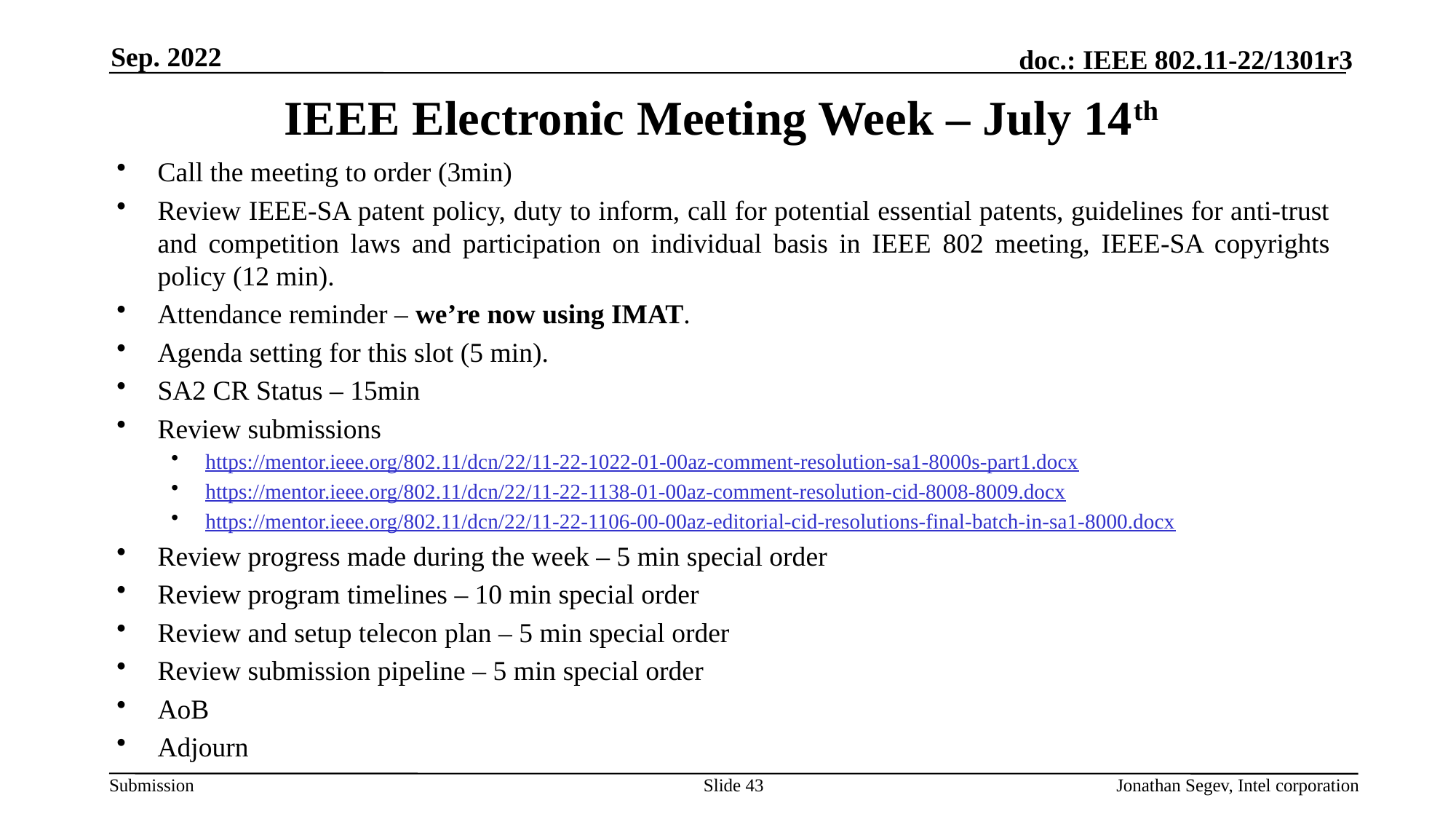

Sep. 2022
# IEEE Electronic Meeting Week – July 14th
Call the meeting to order (3min)
Review IEEE-SA patent policy, duty to inform, call for potential essential patents, guidelines for anti-trust and competition laws and participation on individual basis in IEEE 802 meeting, IEEE-SA copyrights policy (12 min).
Attendance reminder – we’re now using IMAT.
Agenda setting for this slot (5 min).
SA2 CR Status – 15min
Review submissions
https://mentor.ieee.org/802.11/dcn/22/11-22-1022-01-00az-comment-resolution-sa1-8000s-part1.docx
https://mentor.ieee.org/802.11/dcn/22/11-22-1138-01-00az-comment-resolution-cid-8008-8009.docx
https://mentor.ieee.org/802.11/dcn/22/11-22-1106-00-00az-editorial-cid-resolutions-final-batch-in-sa1-8000.docx
Review progress made during the week – 5 min special order
Review program timelines – 10 min special order
Review and setup telecon plan – 5 min special order
Review submission pipeline – 5 min special order
AoB
Adjourn

Slide 43
Jonathan Segev, Intel corporation